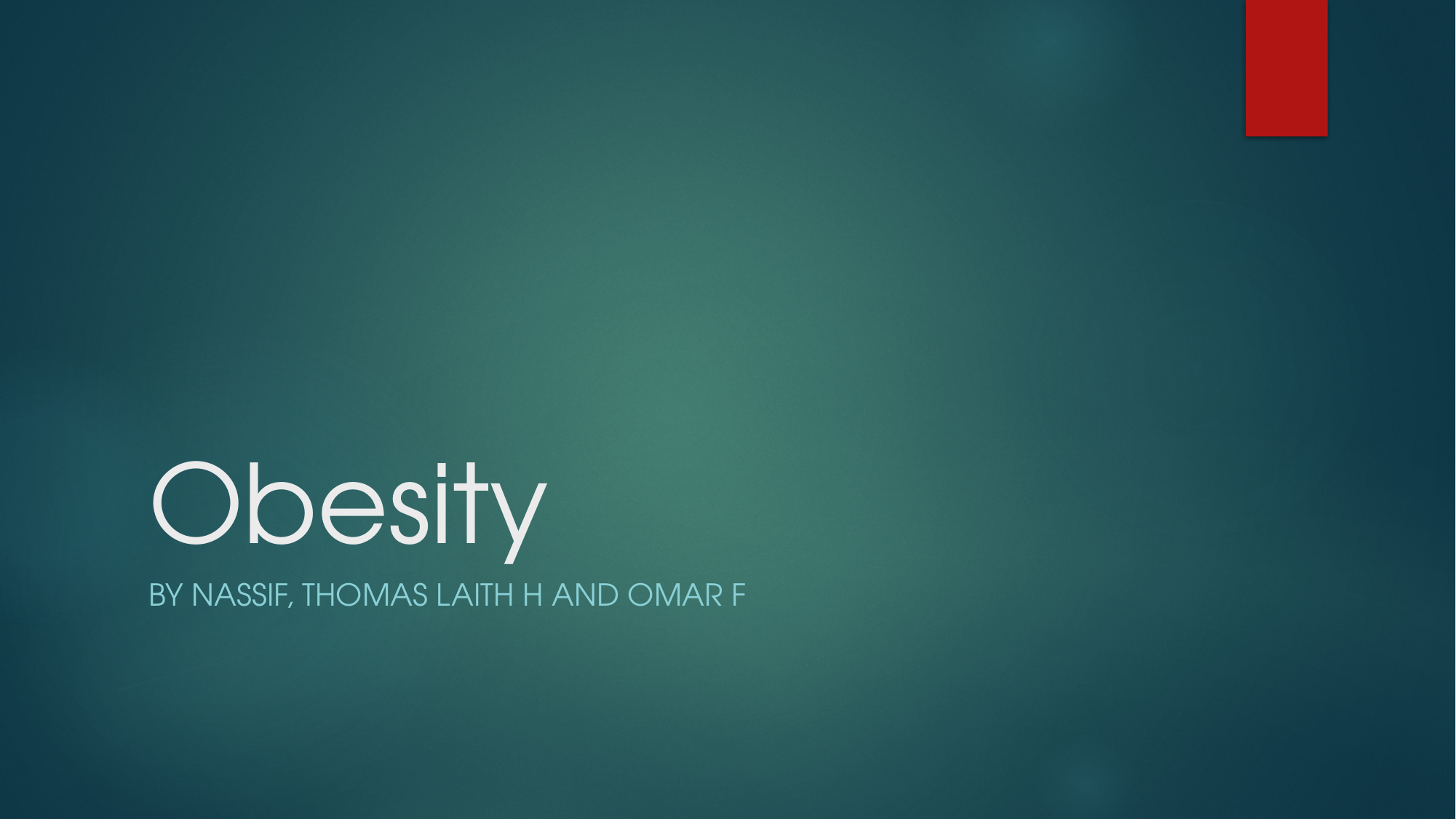

# Obesity
By nassif, Thomas laith h and omar f